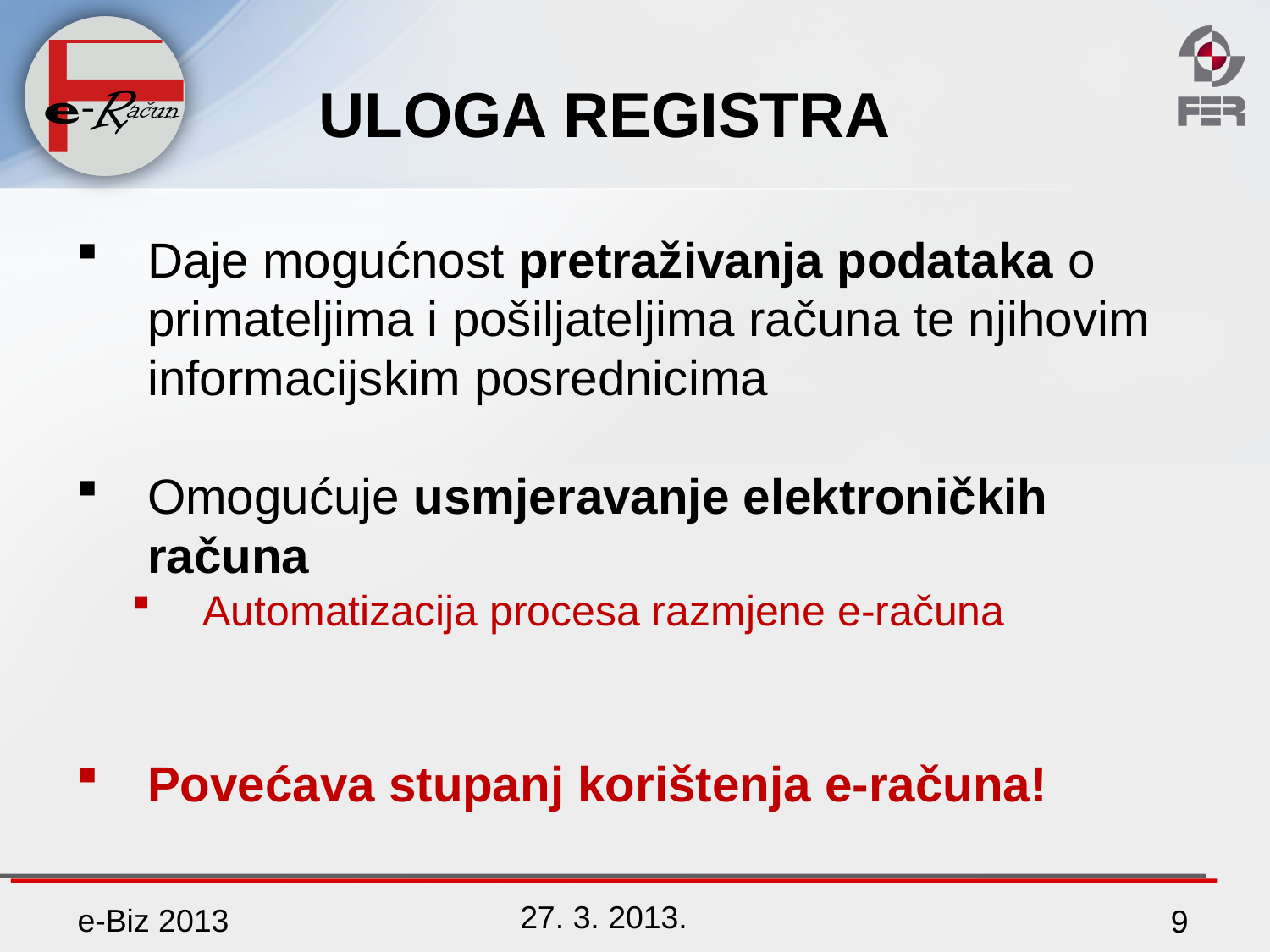

# ULOGA REGISTRA
Daje mogućnost pretraživanja podataka o primateljima i pošiljateljima računa te njihovim informacijskim posrednicima

Omogućuje usmjeravanje elektroničkih računa
Automatizacija procesa razmjene e-računa

Povećava stupanj korištenja e-računa!
9